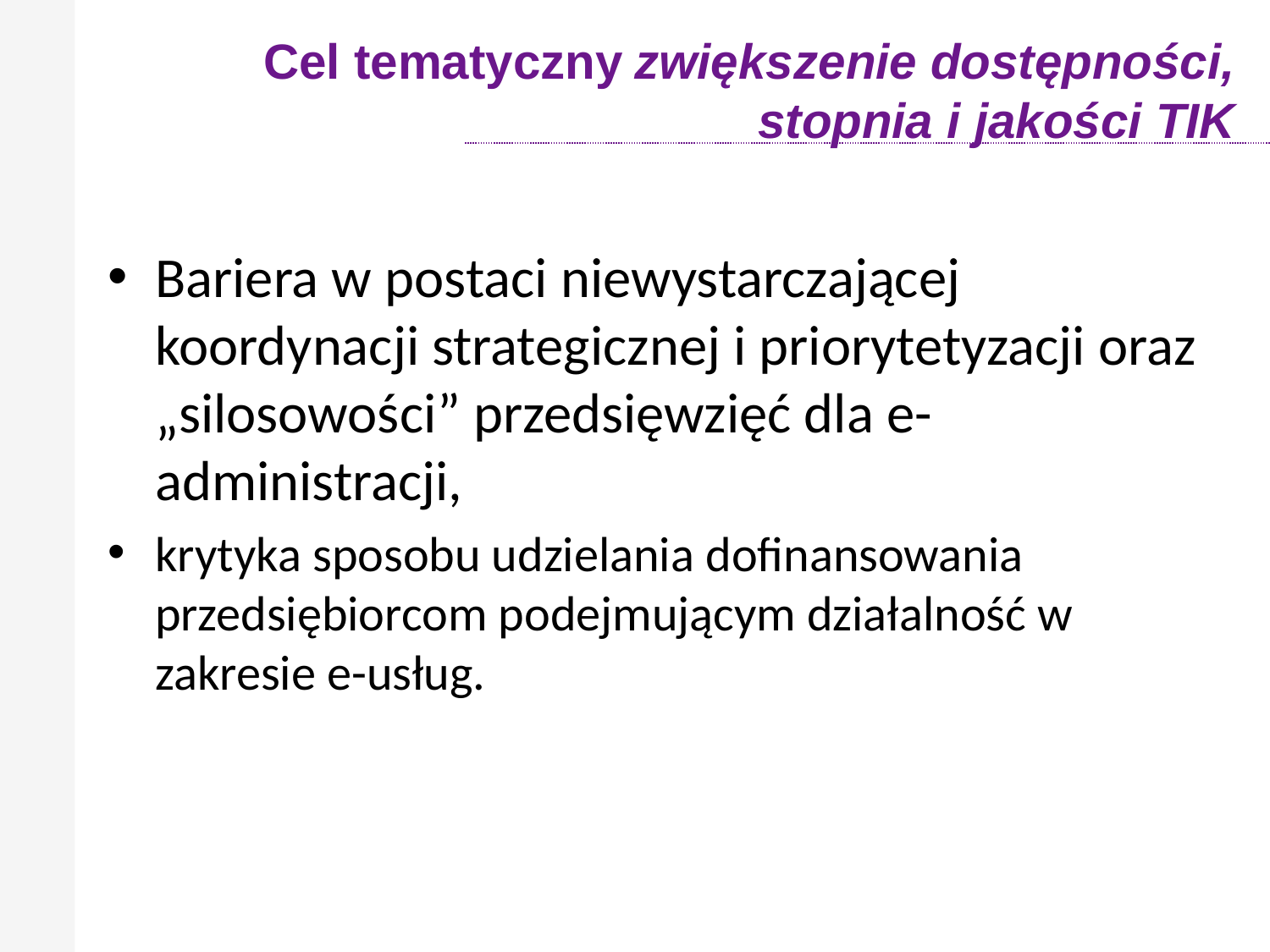

# Cel tematyczny zwiększenie dostępności, stopnia i jakości TIK

### Chart

| Category |
|---|
Bariera w postaci niewystarczającej koordynacji strategicznej i priorytetyzacji oraz „silosowości” przedsięwzięć dla e-administracji,
krytyka sposobu udzielania dofinansowania przedsiębiorcom podejmującym działalność w zakresie e-usług.